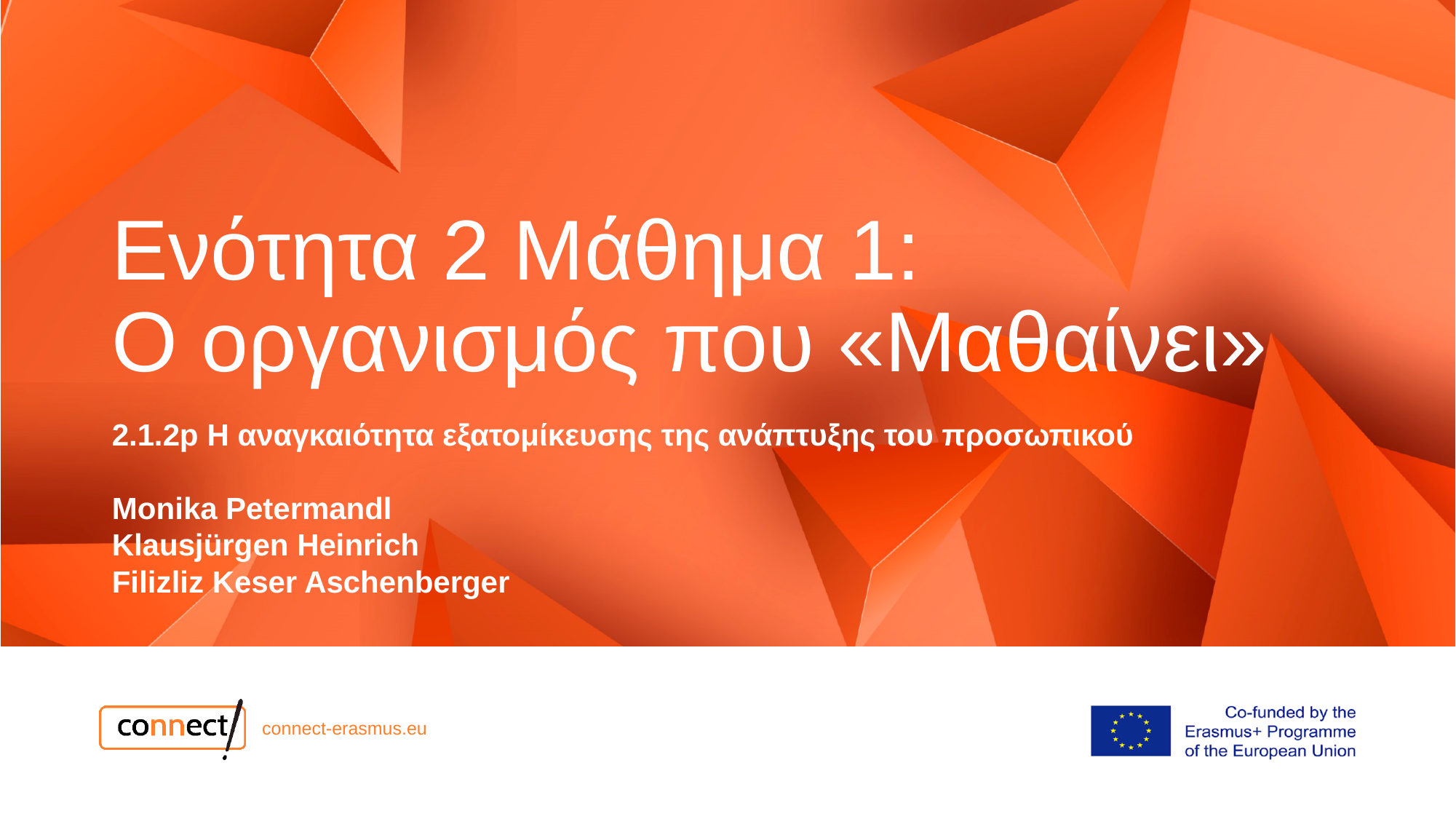

# Ενότητα 2 Μάθημα 1: Ο οργανισμός που «Μαθαίνει»
2.1.2p Η αναγκαιότητα εξατομίκευσης της ανάπτυξης του προσωπικού

Monika Petermandl
Klausjürgen Heinrich
Filizliz Keser Aschenberger

connect-erasmus.eu